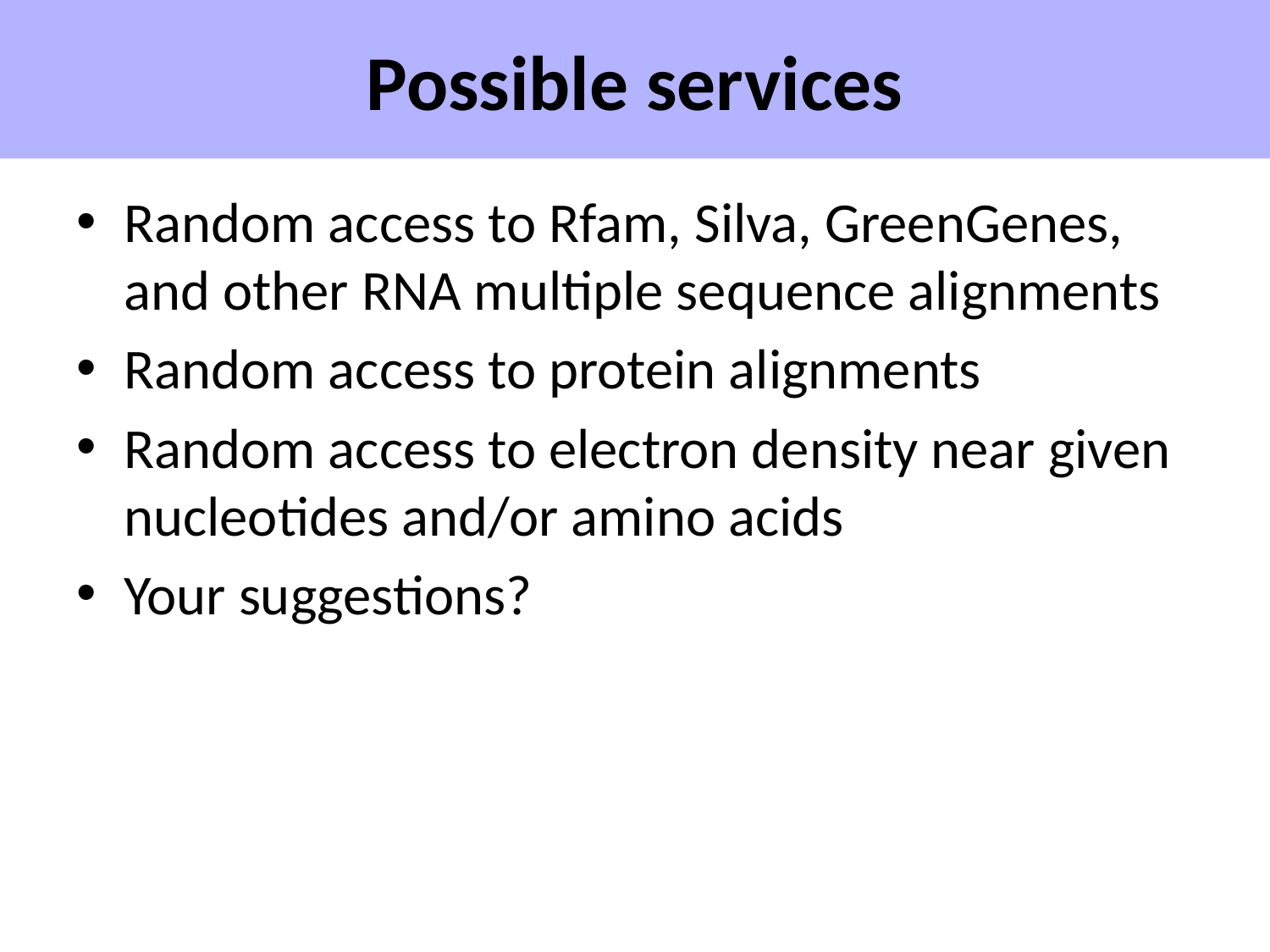

# Possible services
Random access to Rfam, Silva, GreenGenes, and other RNA multiple sequence alignments
Random access to protein alignments
Random access to electron density near given nucleotides and/or amino acids
Your suggestions?